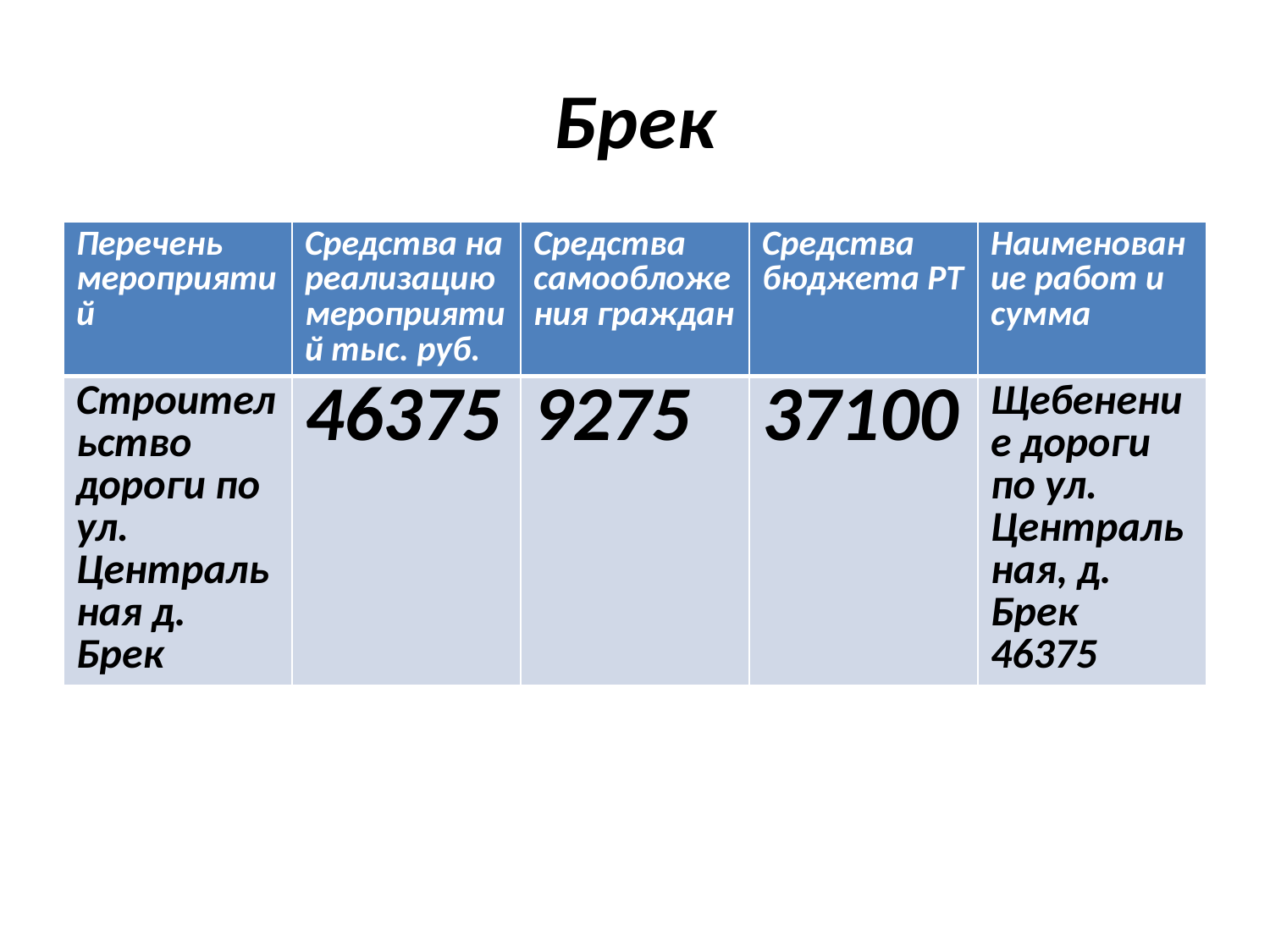

# Брек
| Перечень мероприятий | Средства на реализацию мероприятий тыс. руб. | Средства самообложения граждан | Средства бюджета РТ | Наименование работ и сумма |
| --- | --- | --- | --- | --- |
| Строительство дороги по ул. Центральная д. Брек | 46375 | 9275 | 37100 | Щебенение дороги по ул. Центральная, д. Брек 46375 |